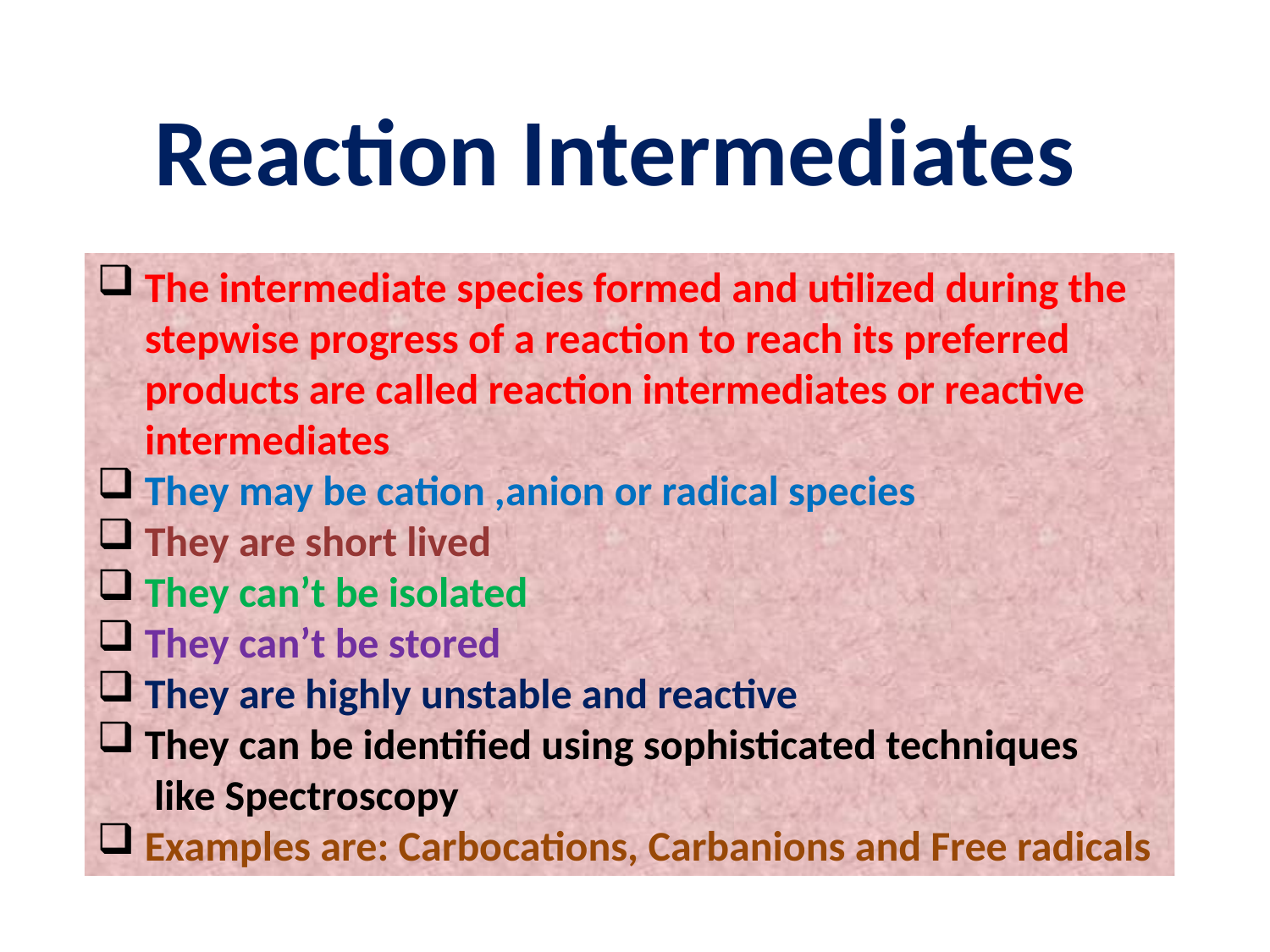

Reaction Intermediates
 The intermediate species formed and utilized during the
     stepwise progress of a reaction to reach its preferred
     products are called reaction intermediates or reactive
     intermediates
 They may be cation ,anion or radical species
 They are short lived
 They can’t be isolated
 They can’t be stored
 They are highly unstable and reactive
 They can be identified using sophisticated techniques
      like Spectroscopy
 Examples are: Carbocations, Carbanions and Free radicals